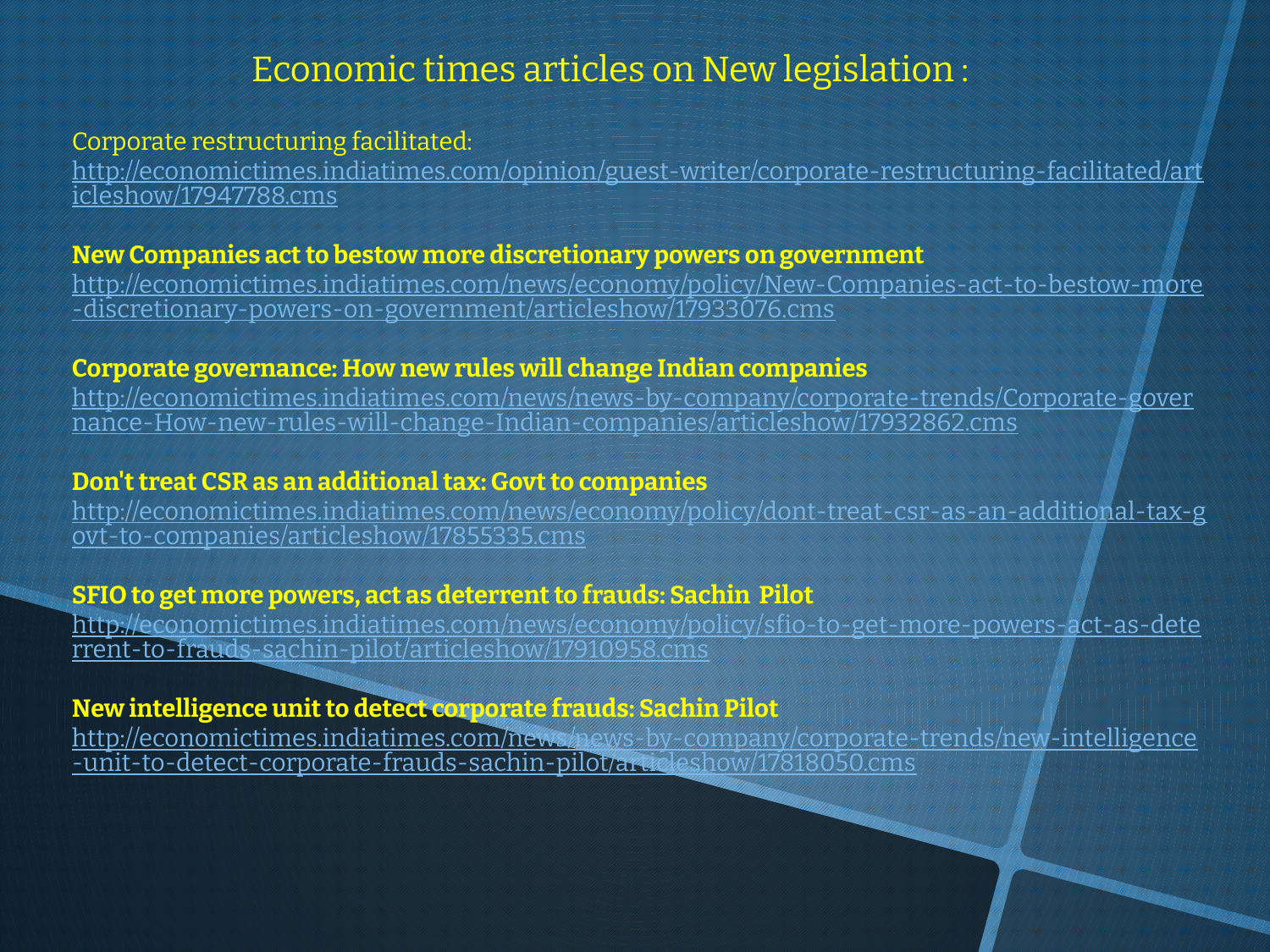

Economic times articles on New legislation :
Corporate restructuring facilitated:
http://economictimes.indiatimes.com/opinion/guest-writer/corporate-restructuring-facilitated/articleshow/17947788.cms

New Companies act to bestow more discretionary powers on government
http://economictimes.indiatimes.com/news/economy/policy/New-Companies-act-to-bestow-more-discretionary-powers-on-government/articleshow/17933076.cms

Corporate governance: How new rules will change Indian companies
http://economictimes.indiatimes.com/news/news-by-company/corporate-trends/Corporate-governance-How-new-rules-will-change-Indian-companies/articleshow/17932862.cms

Don't treat CSR as an additional tax: Govt to companies
http://economictimes.indiatimes.com/news/economy/policy/dont-treat-csr-as-an-additional-tax-govt-to-companies/articleshow/17855335.cms

SFIO to get more powers, act as deterrent to frauds: Sachin  Pilot
http://economictimes.indiatimes.com/news/economy/policy/sfio-to-get-more-powers-act-as-deterrent-to-frauds-sachin-pilot/articleshow/17910958.cms

New intelligence unit to detect corporate frauds: Sachin Pilot
http://economictimes.indiatimes.com/news/news-by-company/corporate-trends/new-intelligence-unit-to-detect-corporate-frauds-sachin-pilot/articleshow/17818050.cms